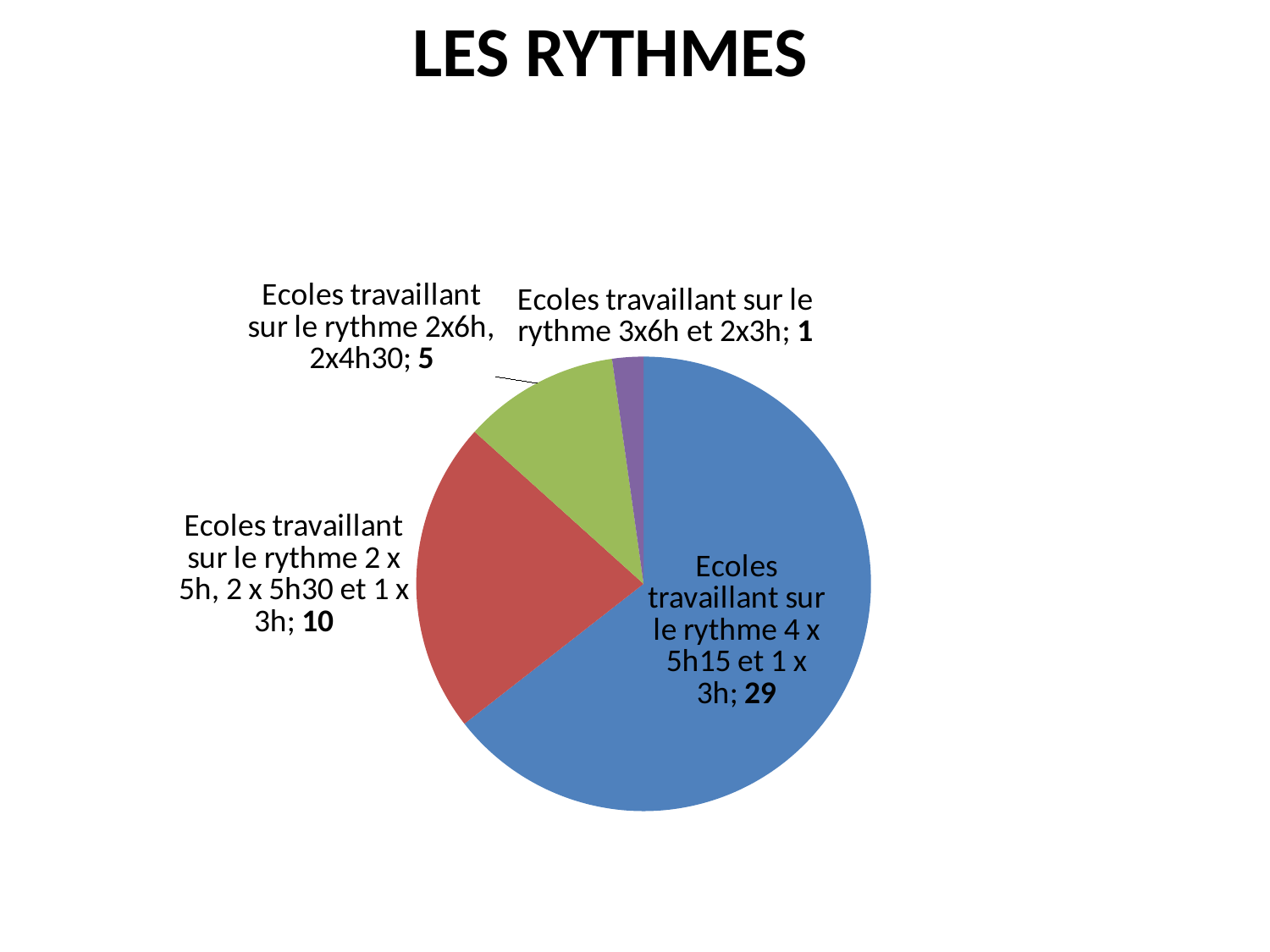

LES RYTHMES

### Chart

| Category |  |
|---|---|
| Ecoles travaillant sur le rythme 4 x 5h15 et 1 x 3h | 29.0 |
| Ecoles travaillant sur le rythme 2 x 5h, 2 x 5h30 et 1 x 3h | 10.0 |
| Ecoles travaillant sur le rythme 2x6h, 2x4h30 | 5.0 |
| Ecoles travaillant sur le rythme 3x6h et 2x3h | 1.0 |